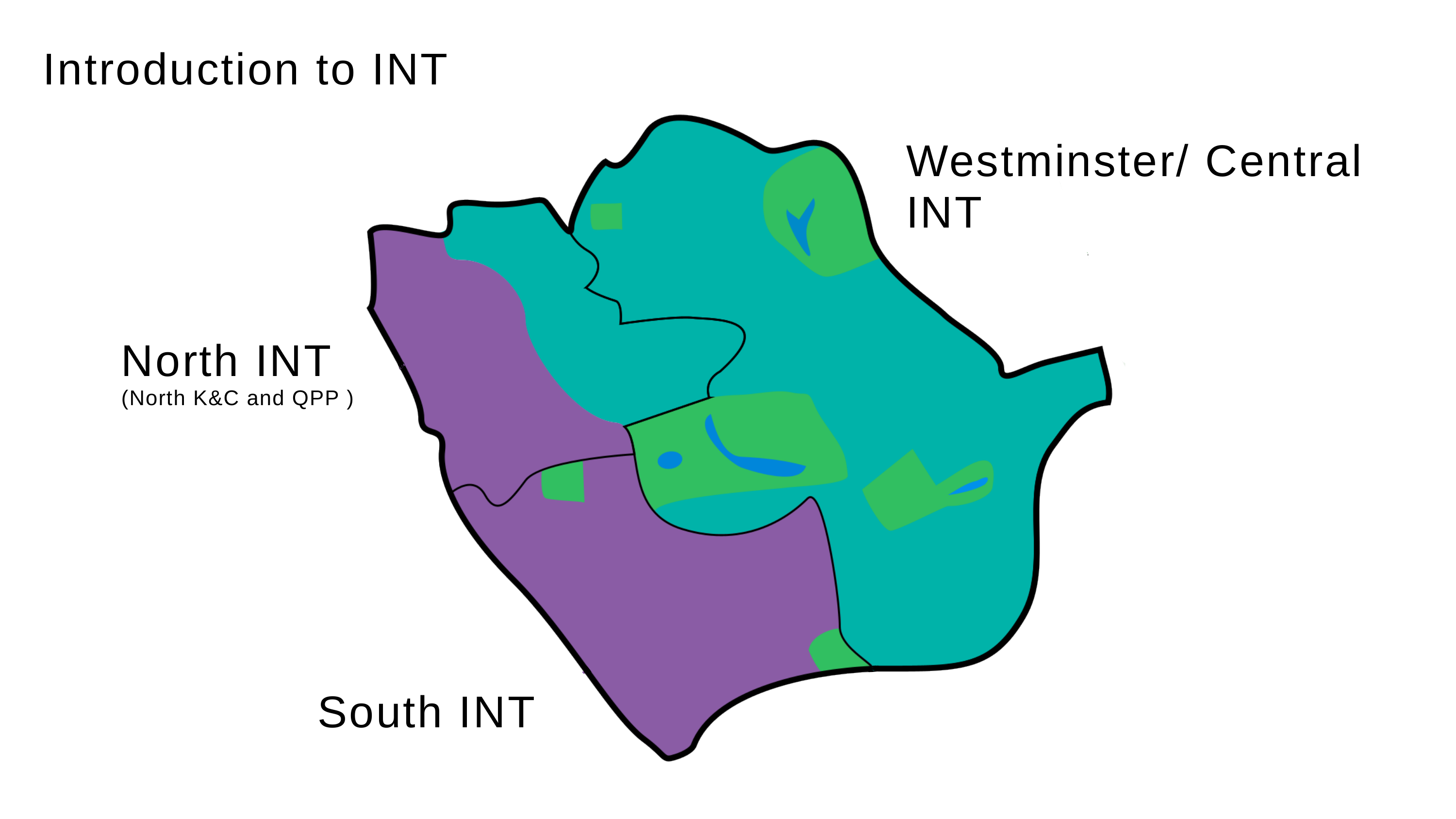

Introduction to INT

Westminster/ Central INT
North INT
(North K&C and QPP )
South INT